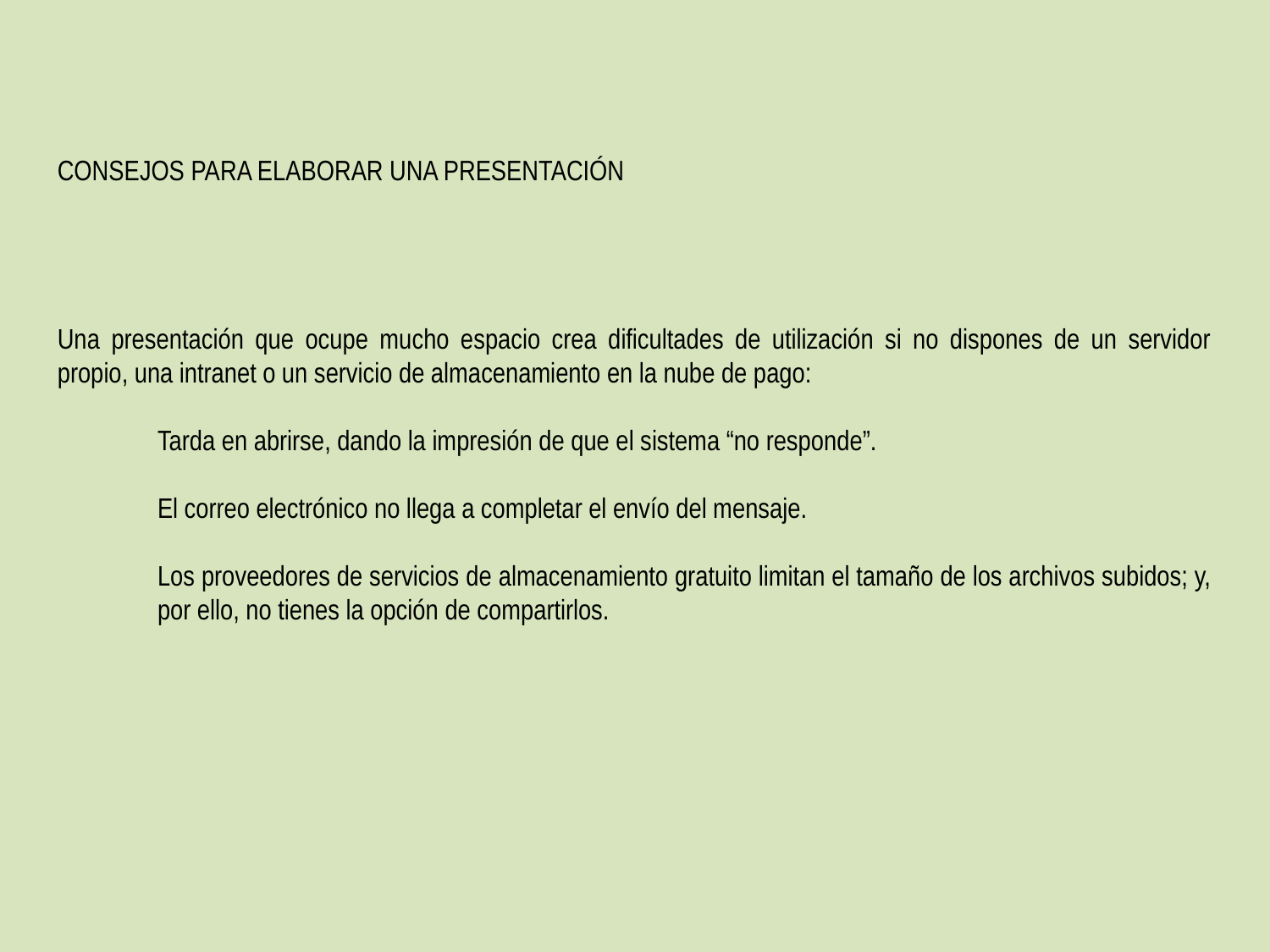

CONSEJOS PARA ELABORAR UNA PRESENTACIÓN

Una presentación que ocupe mucho espacio crea dificultades de utilización si no dispones de un servidor propio, una intranet o un servicio de almacenamiento en la nube de pago:
Tarda en abrirse, dando la impresión de que el sistema “no responde”.

El correo electrónico no llega a completar el envío del mensaje.

Los proveedores de servicios de almacenamiento gratuito limitan el tamaño de los archivos subidos; y, por ello, no tienes la opción de compartirlos.